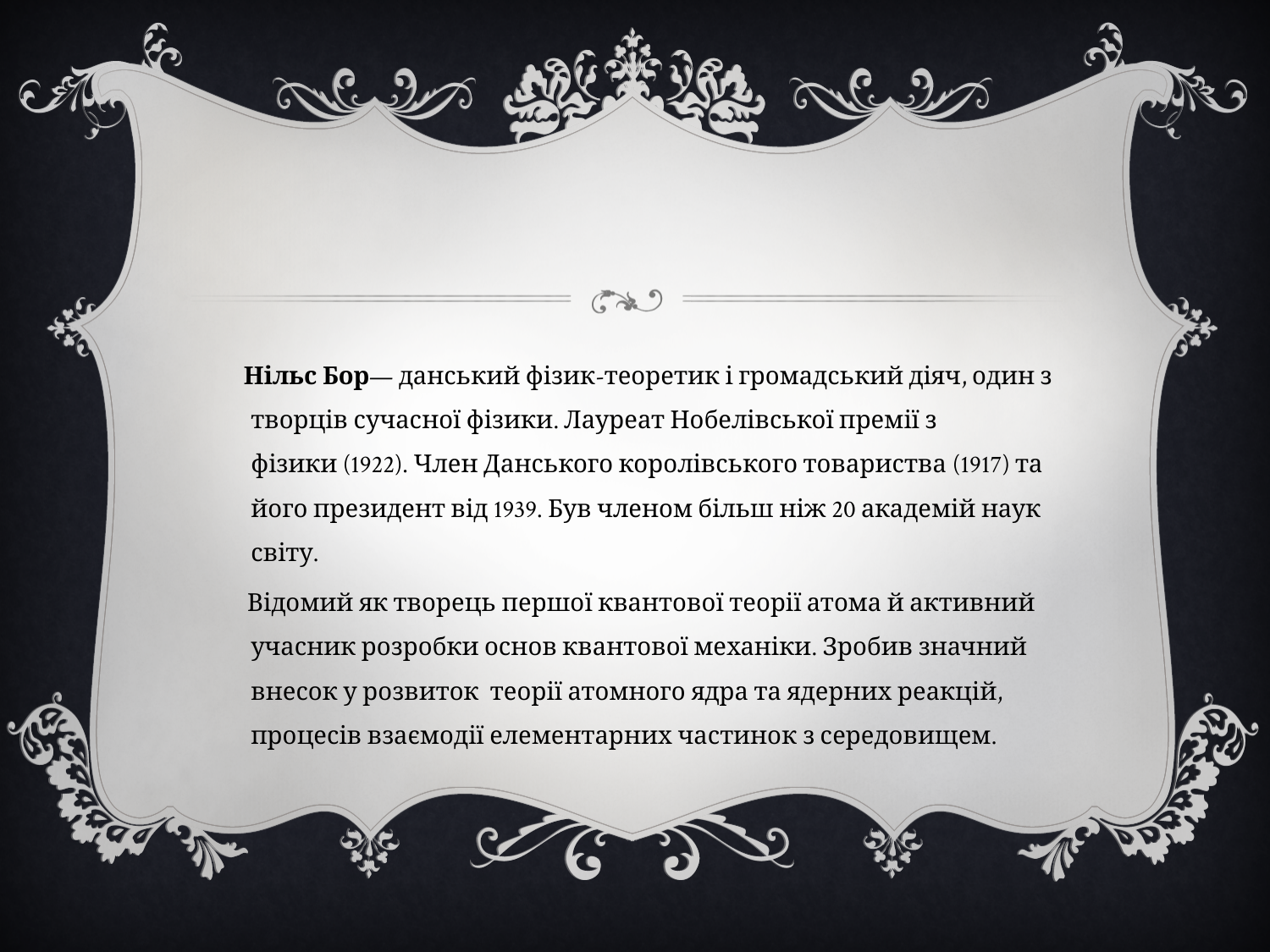

#
        Нільс Бор— данський фізик-теоретик і громадський діяч, один з творців сучасної фізики. Лауреат Нобелівської премії з фізики (1922). Член Данського королівського товариства (1917) та його президент від 1939. Був членом більш ніж 20 академій наук світу.
        Відомий як творець першої квантової теорії атома й активний учасник розробки основ квантової механіки. Зробив значний внесок у розвиток  теорії атомного ядра та ядерних реакцій, процесів взаємодії елементарних частинок з середовищем.